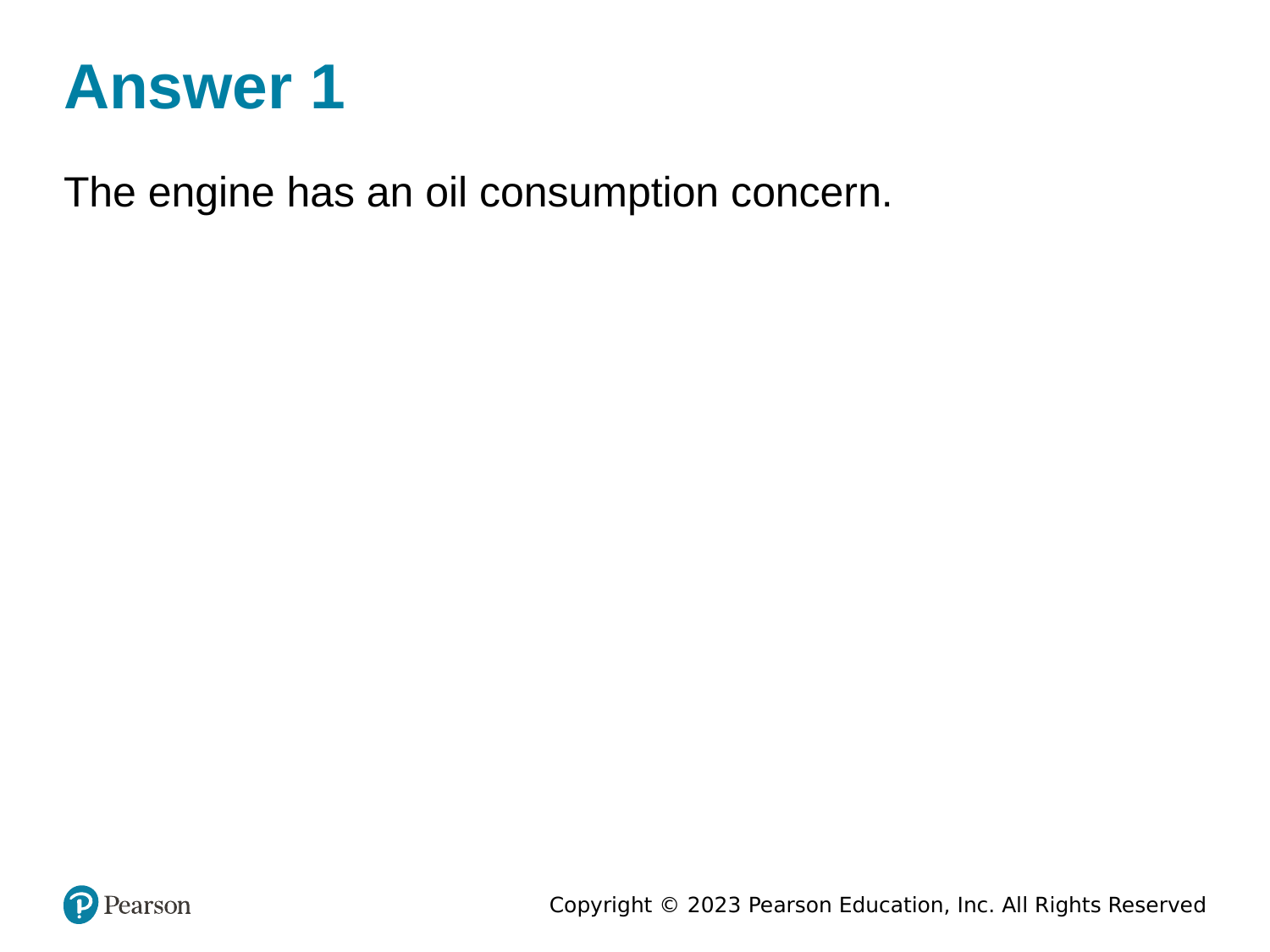

# Answer 1
The engine has an oil consumption concern.